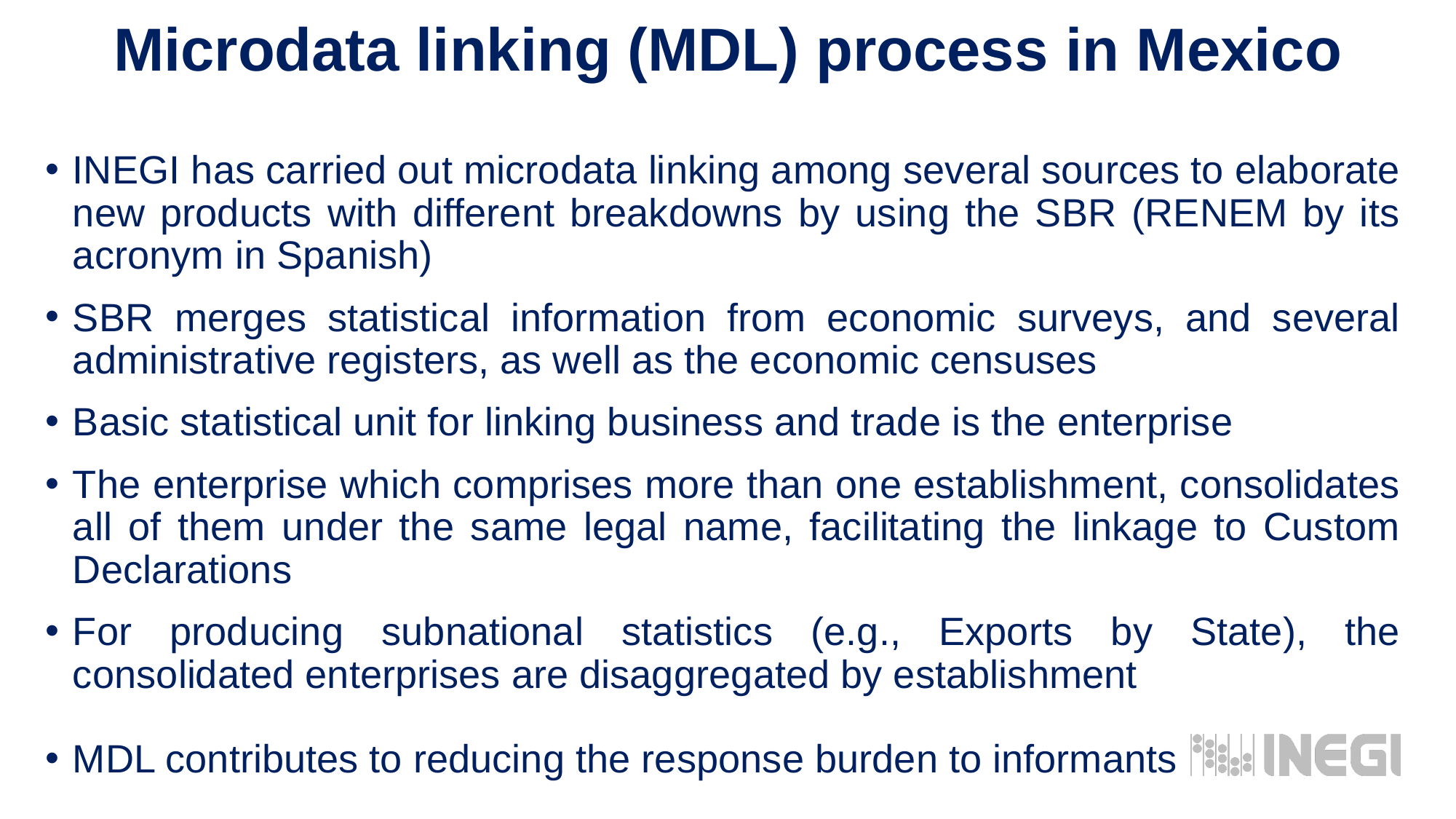

Microdata linking (MDL) process in Mexico
INEGI has carried out microdata linking among several sources to elaborate new products with different breakdowns by using the SBR (RENEM by its acronym in Spanish)

SBR merges statistical information from economic surveys, and several administrative registers, as well as the economic censuses

Basic statistical unit for linking business and trade is the enterprise

The enterprise which comprises more than one establishment, consolidates all of them under the same legal name, facilitating the linkage to Custom Declarations

For producing subnational statistics (e.g., Exports by State), the consolidated enterprises are disaggregated by establishment

MDL contributes to reducing the response burden to informants